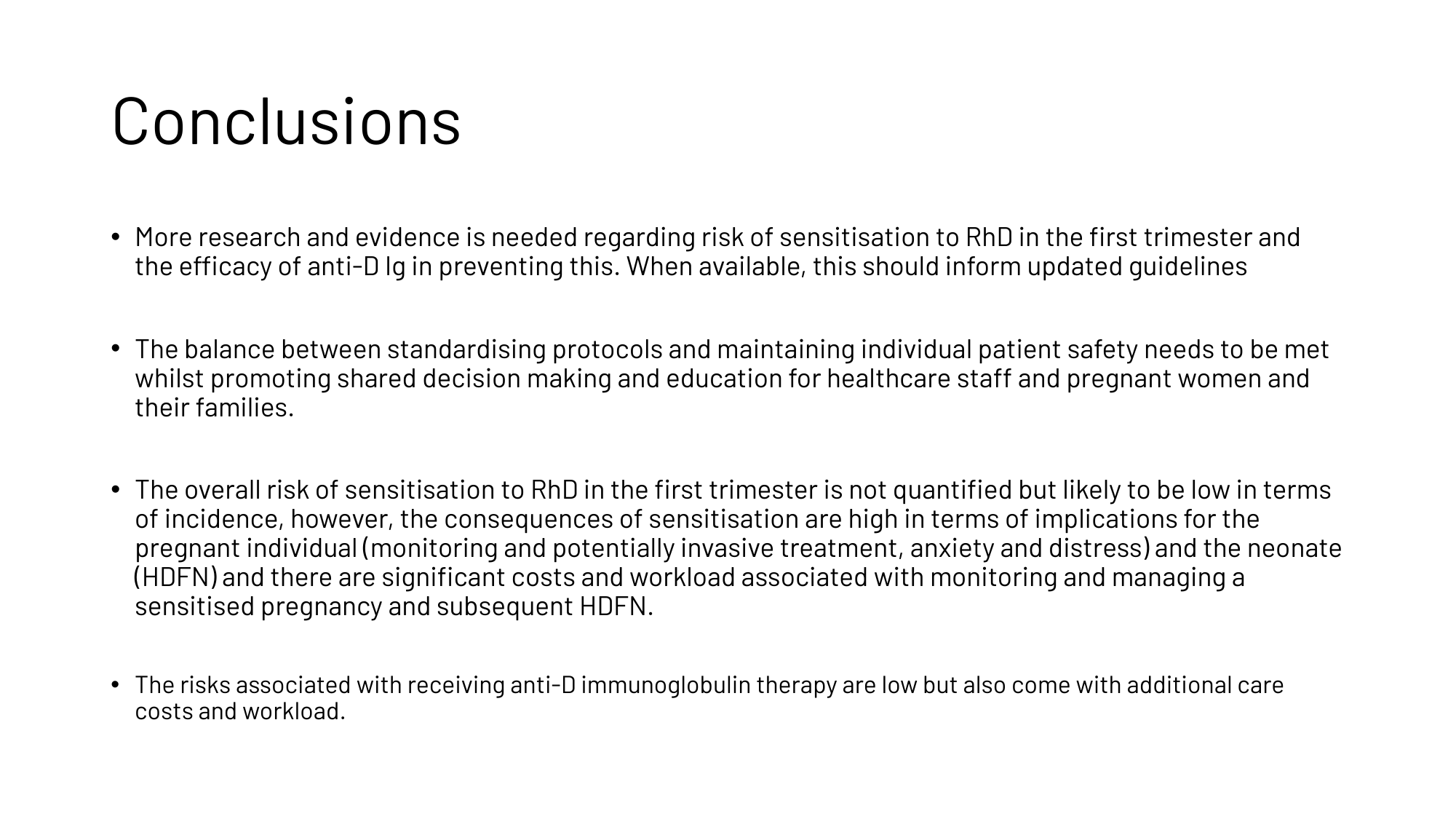

# Conclusions
More research and evidence is needed regarding risk of sensitisation to RhD in the first trimester and the efficacy of anti-D Ig in preventing this. When available, this should inform updated guidelines

The balance between standardising protocols and maintaining individual patient safety needs to be met whilst promoting shared decision making and education for healthcare staff and pregnant women and their families.

The overall risk of sensitisation to RhD in the first trimester is not quantified but likely to be low in terms of incidence, however, the consequences of sensitisation are high in terms of implications for the pregnant individual (monitoring and potentially invasive treatment, anxiety and distress) and the neonate (HDFN) and there are significant costs and workload associated with monitoring and managing a sensitised pregnancy and subsequent HDFN.

The risks associated with receiving anti-D immunoglobulin therapy are low but also come with additional care costs and workload.